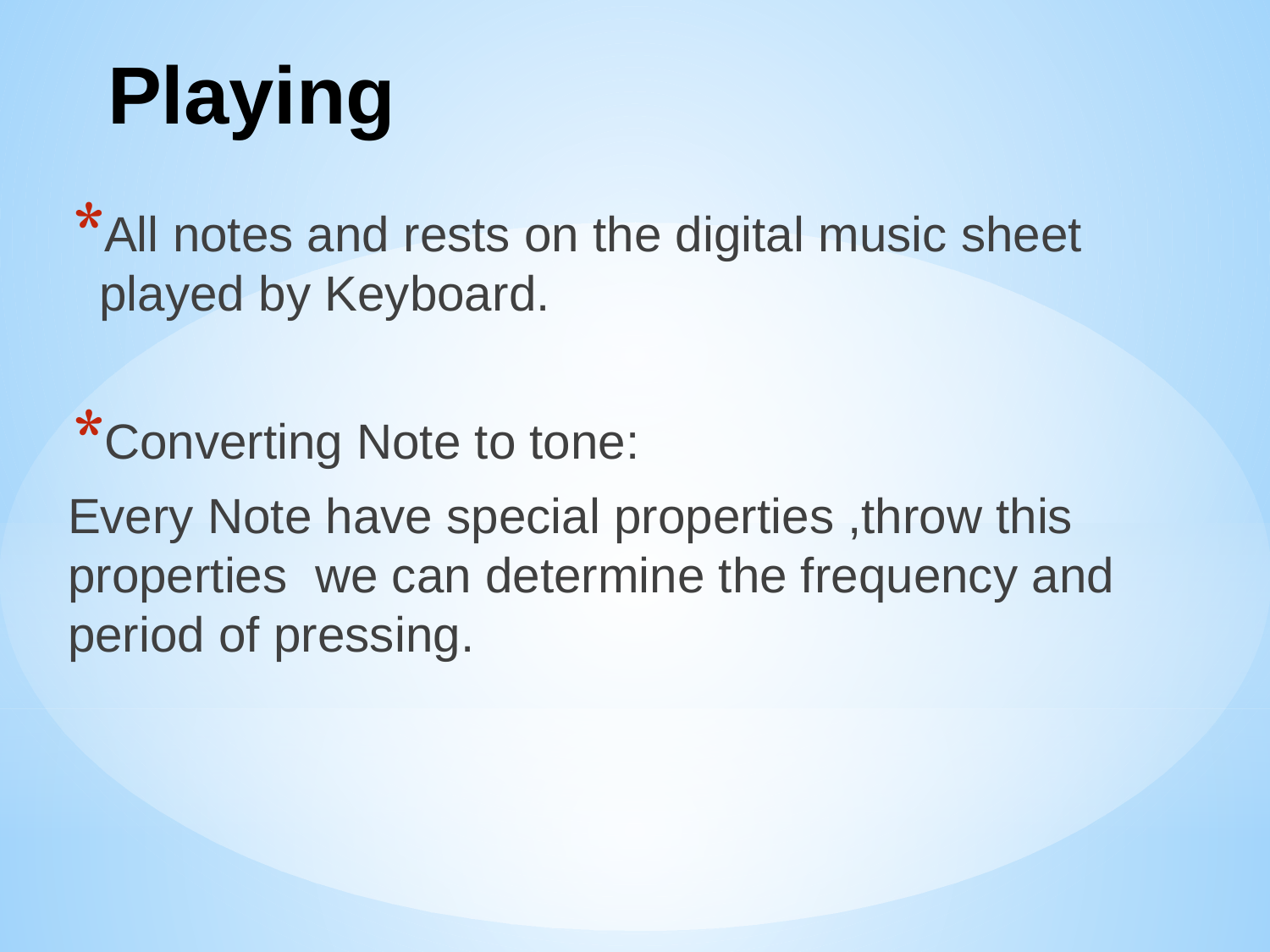

# Playing
All notes and rests on the digital music sheet  played by Keyboard.

Converting Note to tone:
Every Note have special properties ,throw this properties  we can determine the frequency and period of pressing.